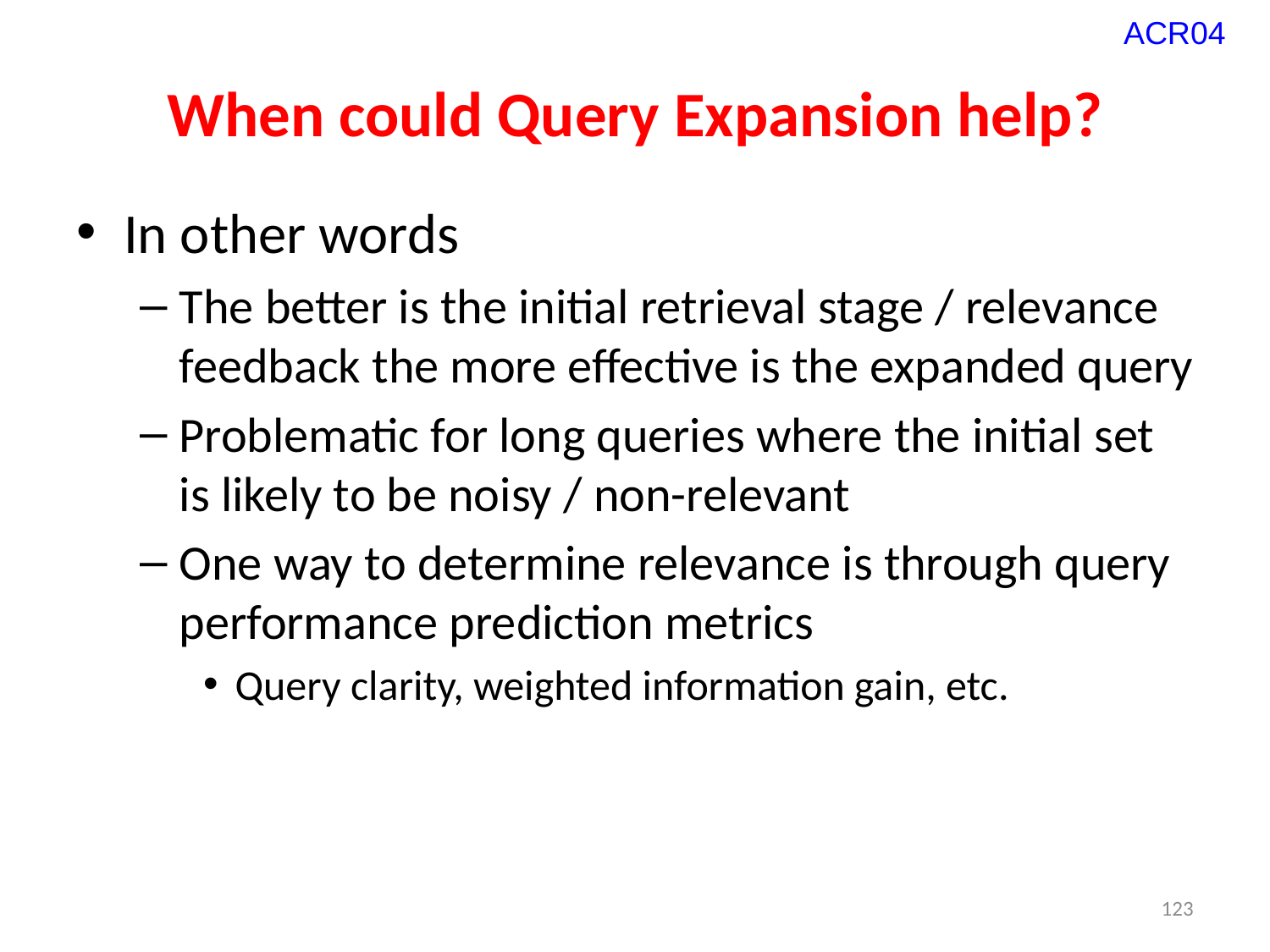

ACR04
# When could Query Expansion help?
In other words
The better is the initial retrieval stage / relevance feedback the more effective is the expanded query
Problematic for long queries where the initial set is likely to be noisy / non-relevant
One way to determine relevance is through query performance prediction metrics
Query clarity, weighted information gain, etc.